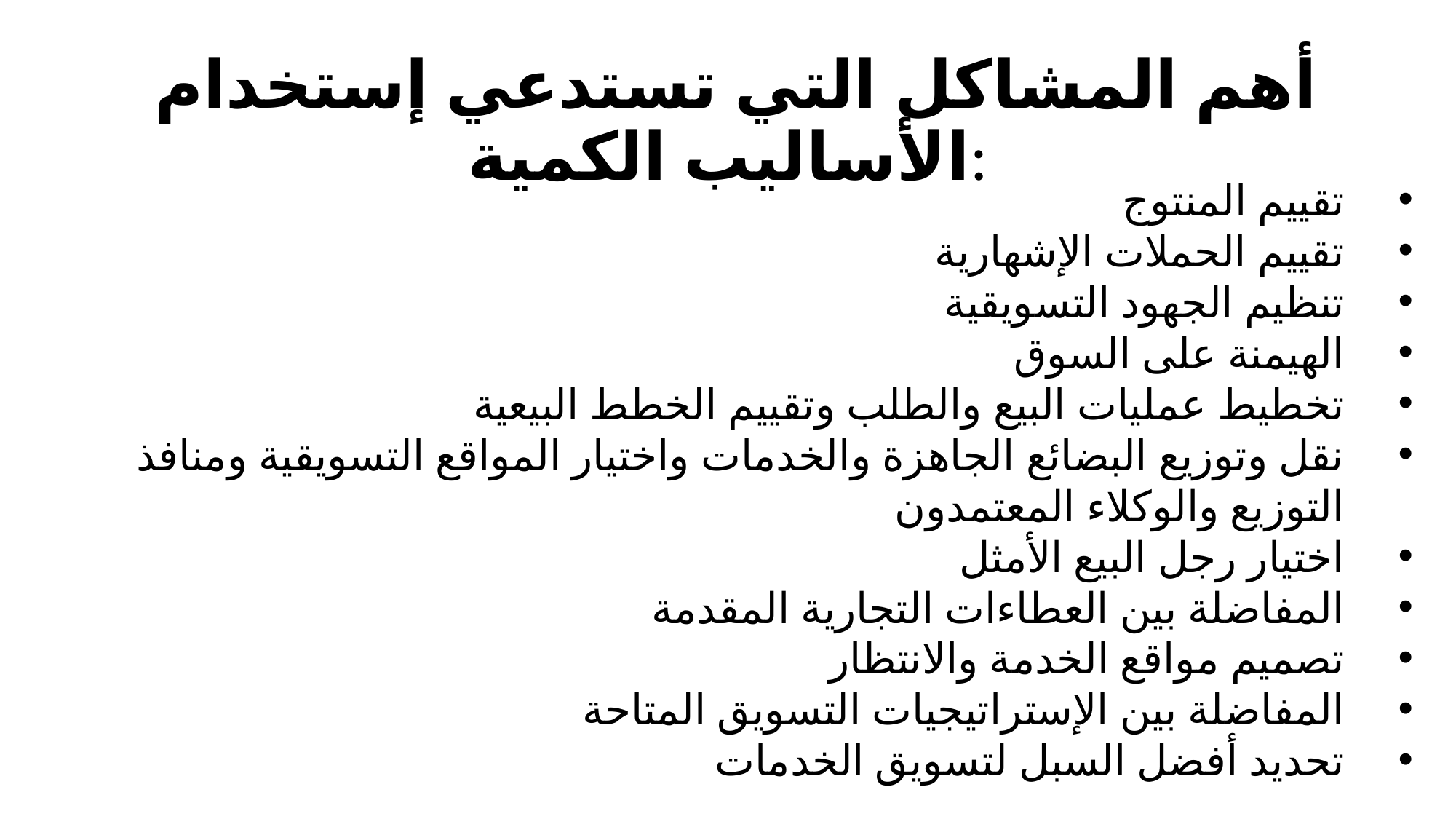

# أهم المشاكل التي تستدعي إستخدام الأساليب الكمية:
تقييم المنتوج
تقييم الحملات الإشهارية
تنظيم الجهود التسويقية
الهيمنة على السوق
تخطيط عمليات البيع والطلب وتقييم الخطط البيعية
نقل وتوزيع البضائع الجاهزة والخدمات واختيار المواقع التسويقية ومنافذ التوزيع والوكلاء المعتمدون
اختيار رجل البيع الأمثل
المفاضلة بين العطاءات التجارية المقدمة
تصميم مواقع الخدمة والانتظار
المفاضلة بين الإستراتيجيات التسويق المتاحة
تحديد أفضل السبل لتسويق الخدمات